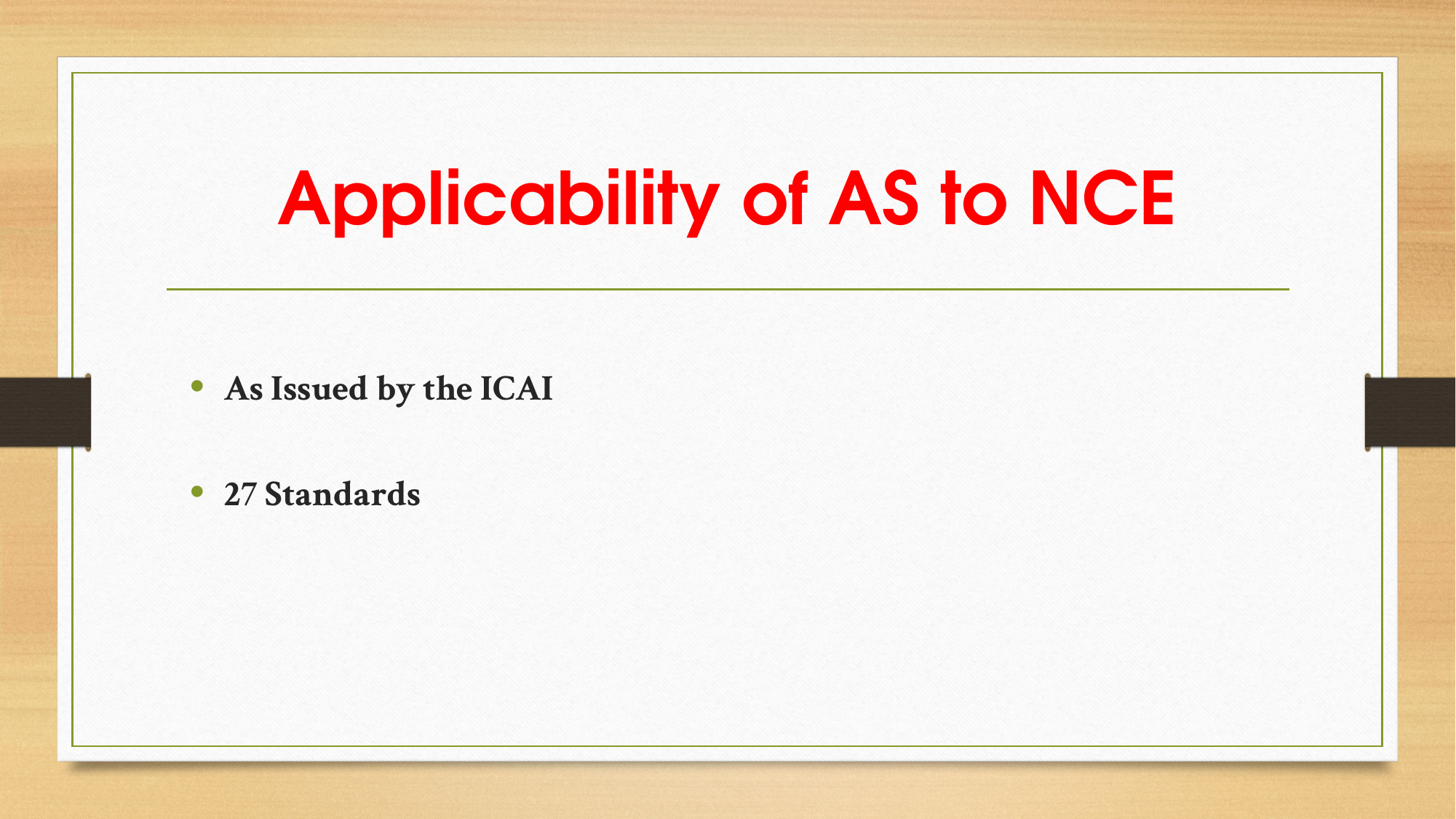

# Applicability of AS to NCE

As Issued by the ICAI

27 Standards